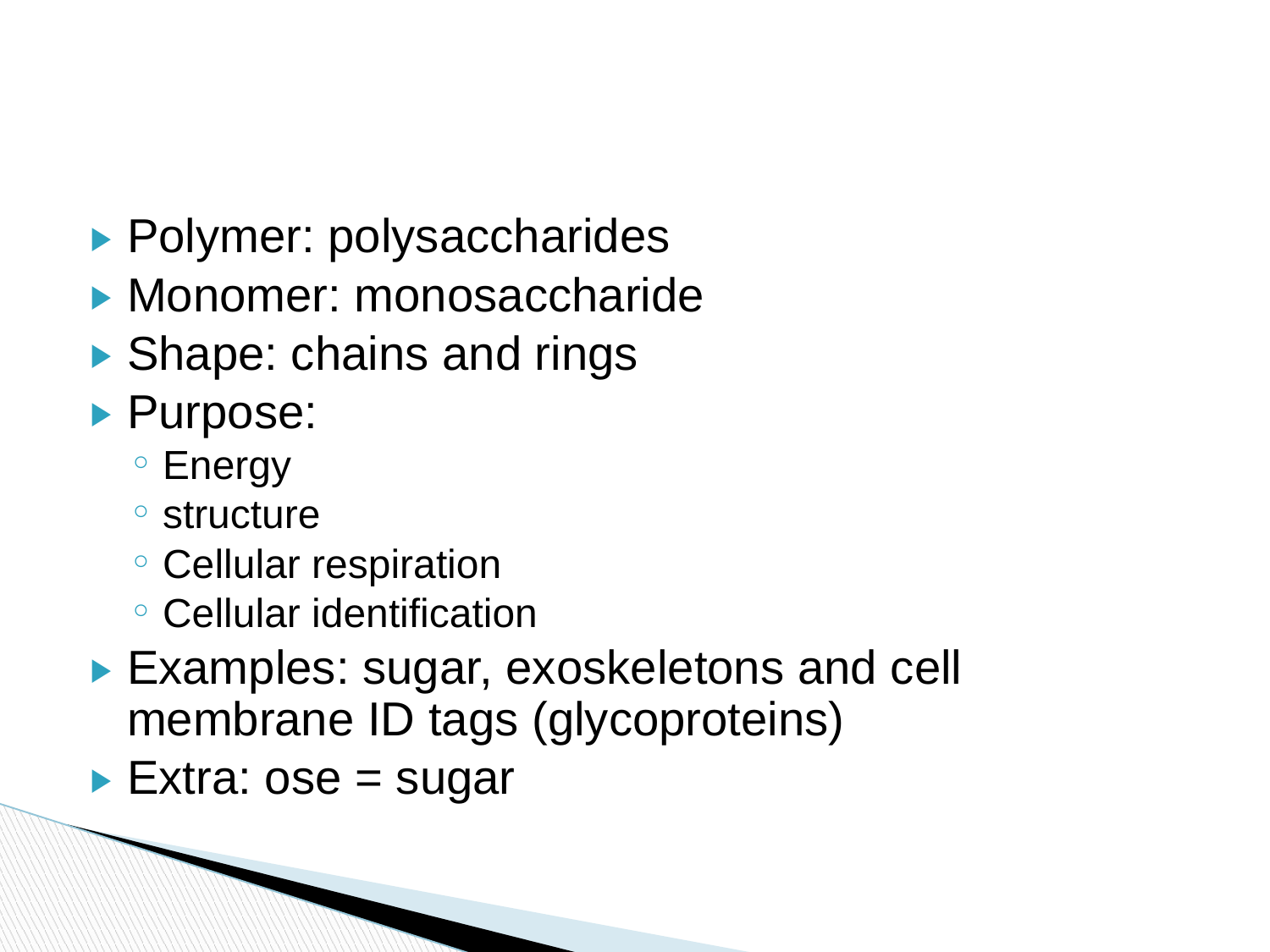

#
Polymer: polysaccharides
Monomer: monosaccharide
Shape: chains and rings
Purpose:
Energy
structure
Cellular respiration
Cellular identification
Examples: sugar, exoskeletons and cell membrane ID tags (glycoproteins)
Extra: ose = sugar